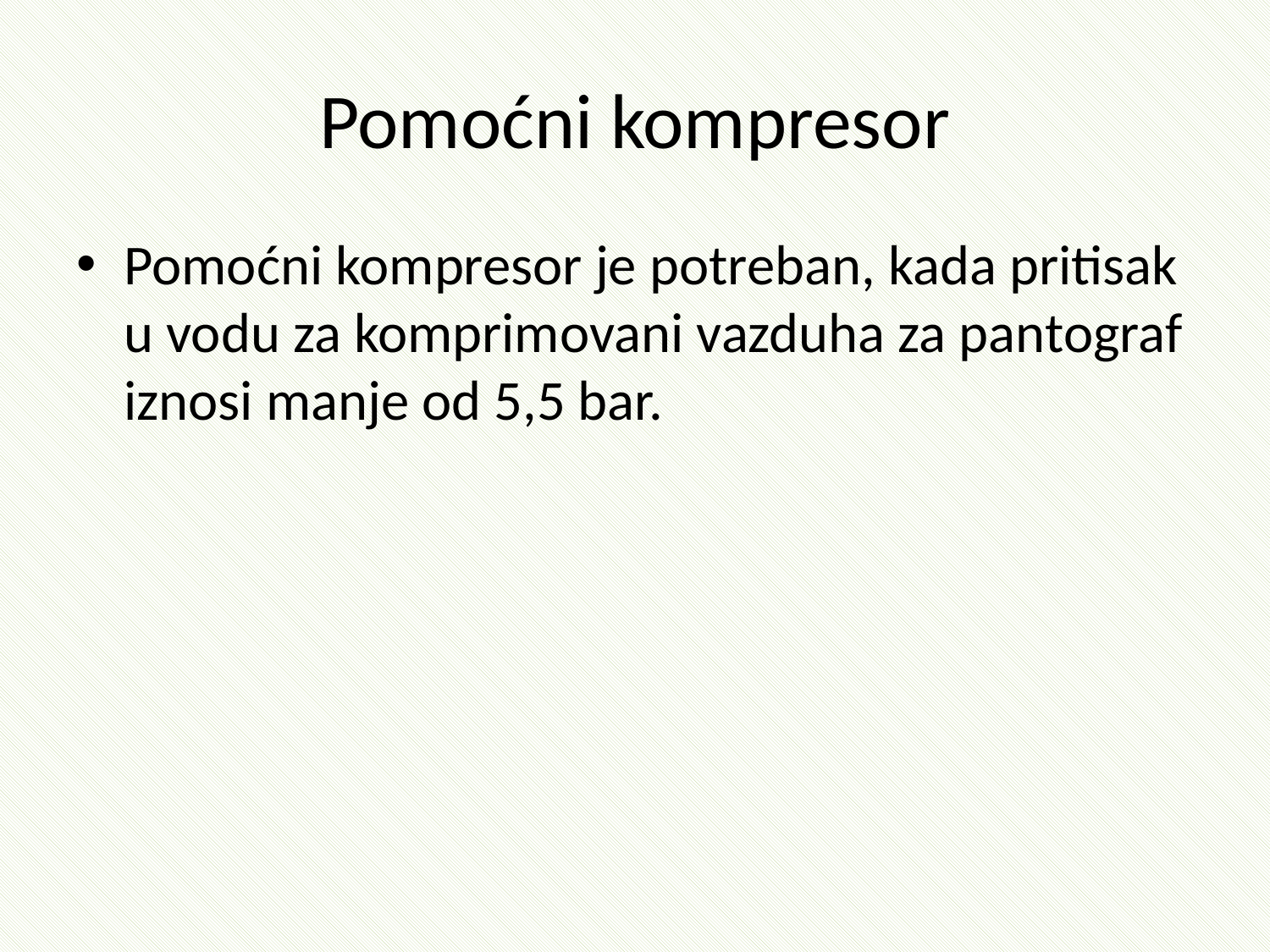

# Pomoćni kompresor
Pomoćni kompresor je potreban, kada pritisak u vodu za komprimovani vazduha za pantograf iznosi manje od 5,5 bar.